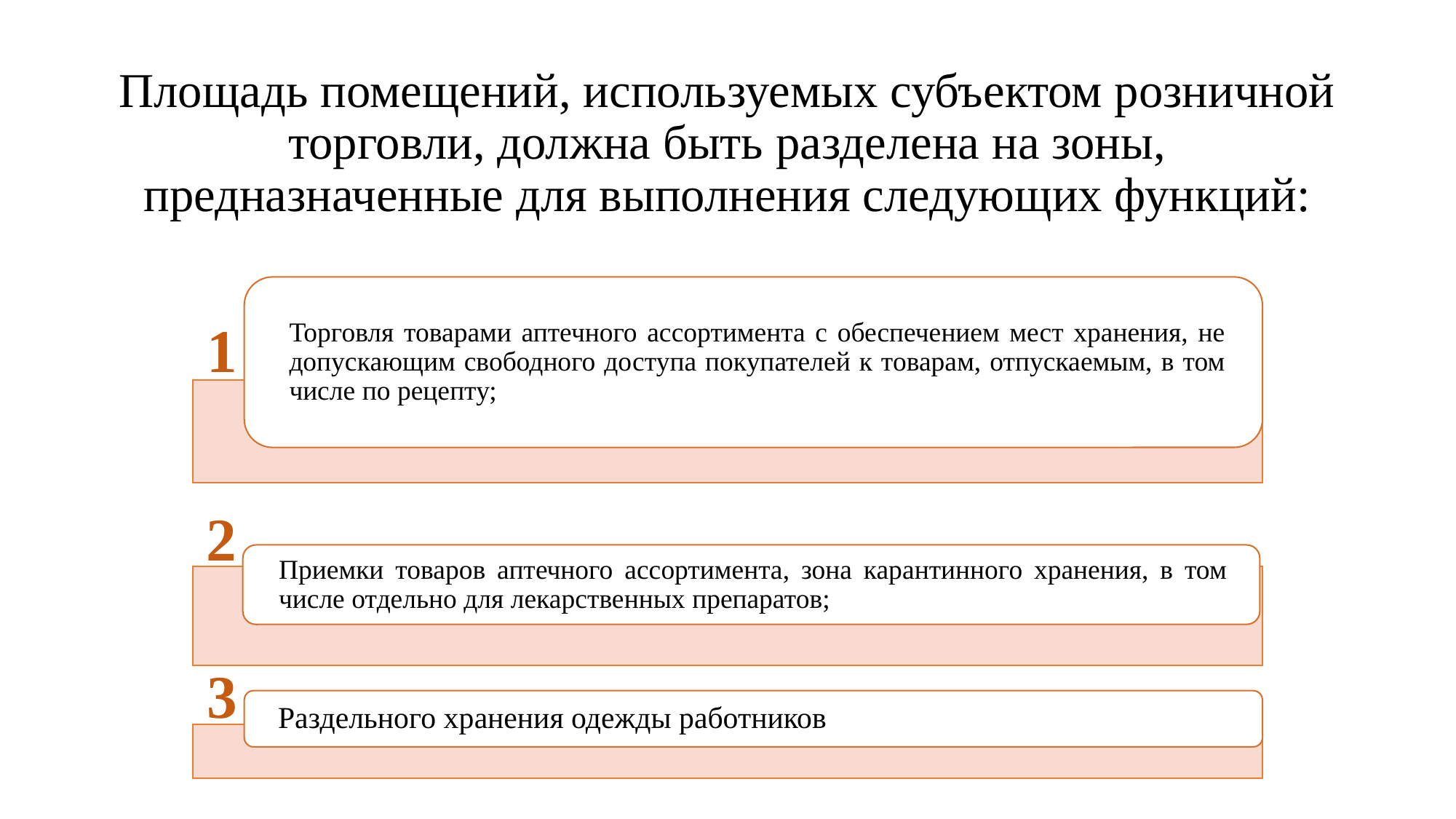

Площадь помещений, используемых субъектом розничной торговли, должна быть разделена на зоны, предназначенные для выполнения следующих функций:

Торговля товарами аптечного ассортимента с обеспечением мест хранения, не допускающим свободного доступа покупателей к товарам, отпускаемым, в том числе по рецепту;
Приемки товаров аптечного ассортимента, зона карантинного хранения, в том числе отдельно для лекарственных препаратов;
Раздельного хранения одежды работников
1
2
3